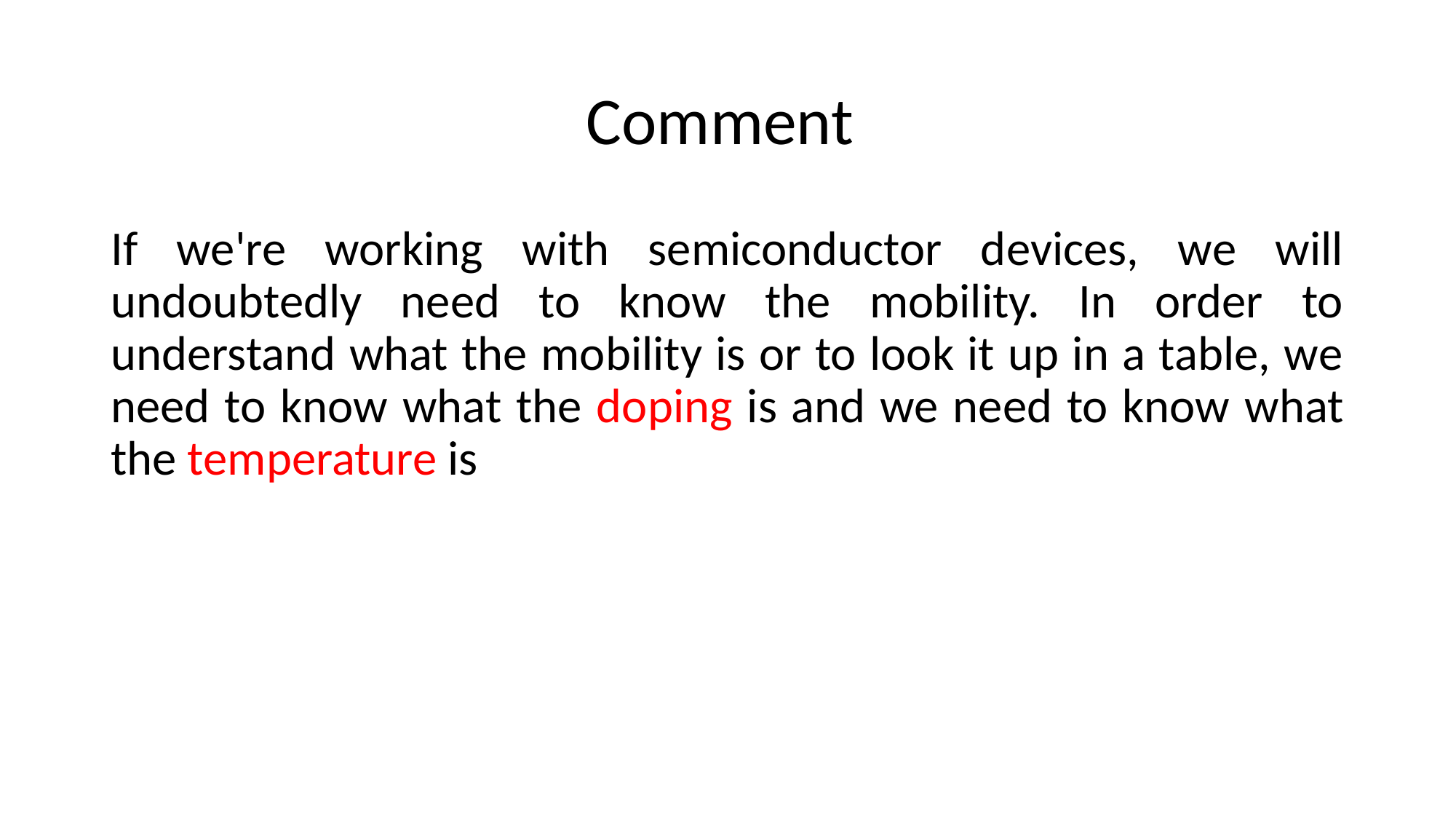

# Comment
If we're working with semiconductor devices, we will undoubtedly need to know the mobility. In order to understand what the mobility is or to look it up in a table, we need to know what the doping is and we need to know what the temperature is